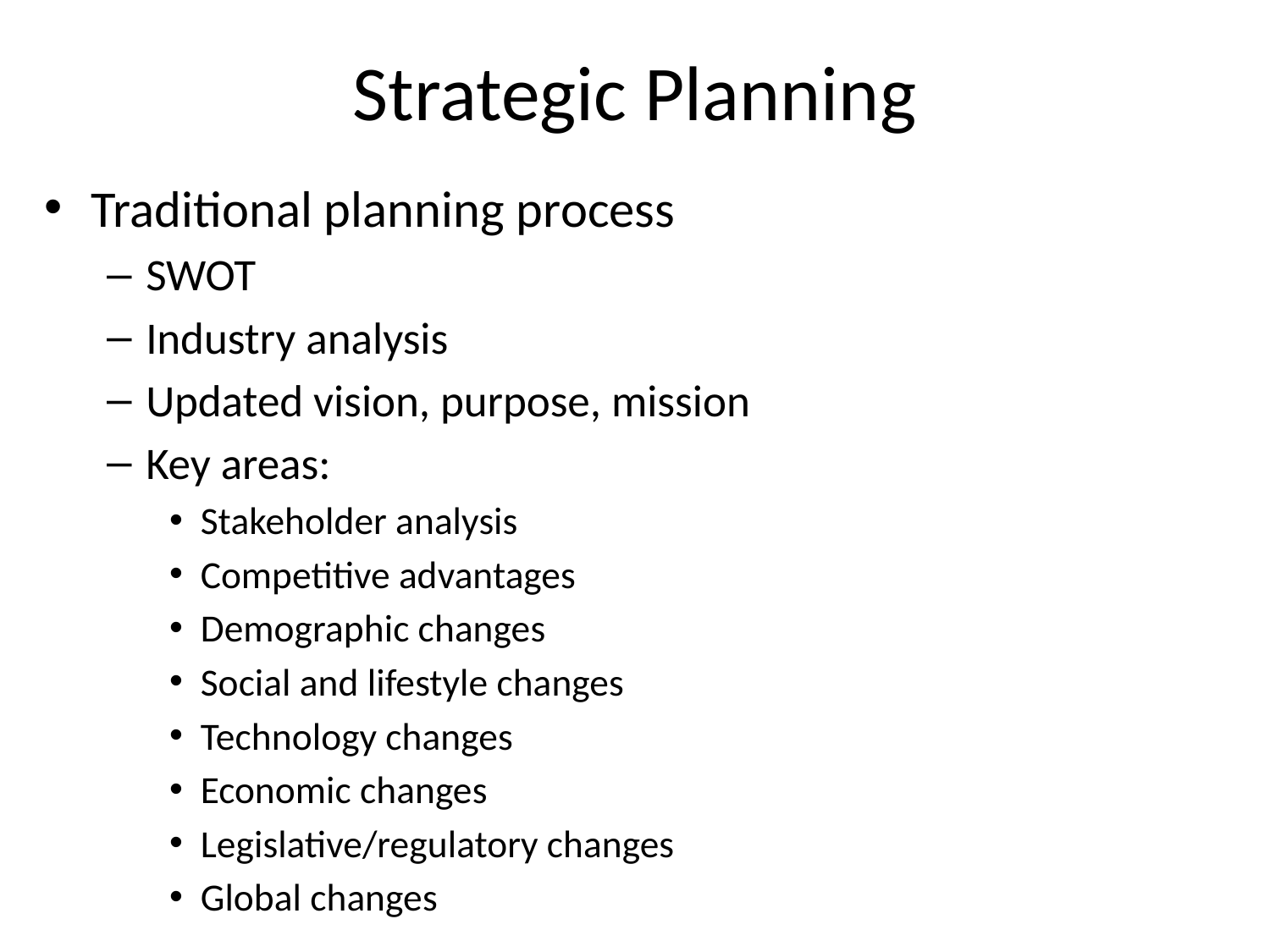

# Strategic Planning
Traditional planning process
SWOT
Industry analysis
Updated vision, purpose, mission
Key areas:
Stakeholder analysis
Competitive advantages
Demographic changes
Social and lifestyle changes
Technology changes
Economic changes
Legislative/regulatory changes
Global changes